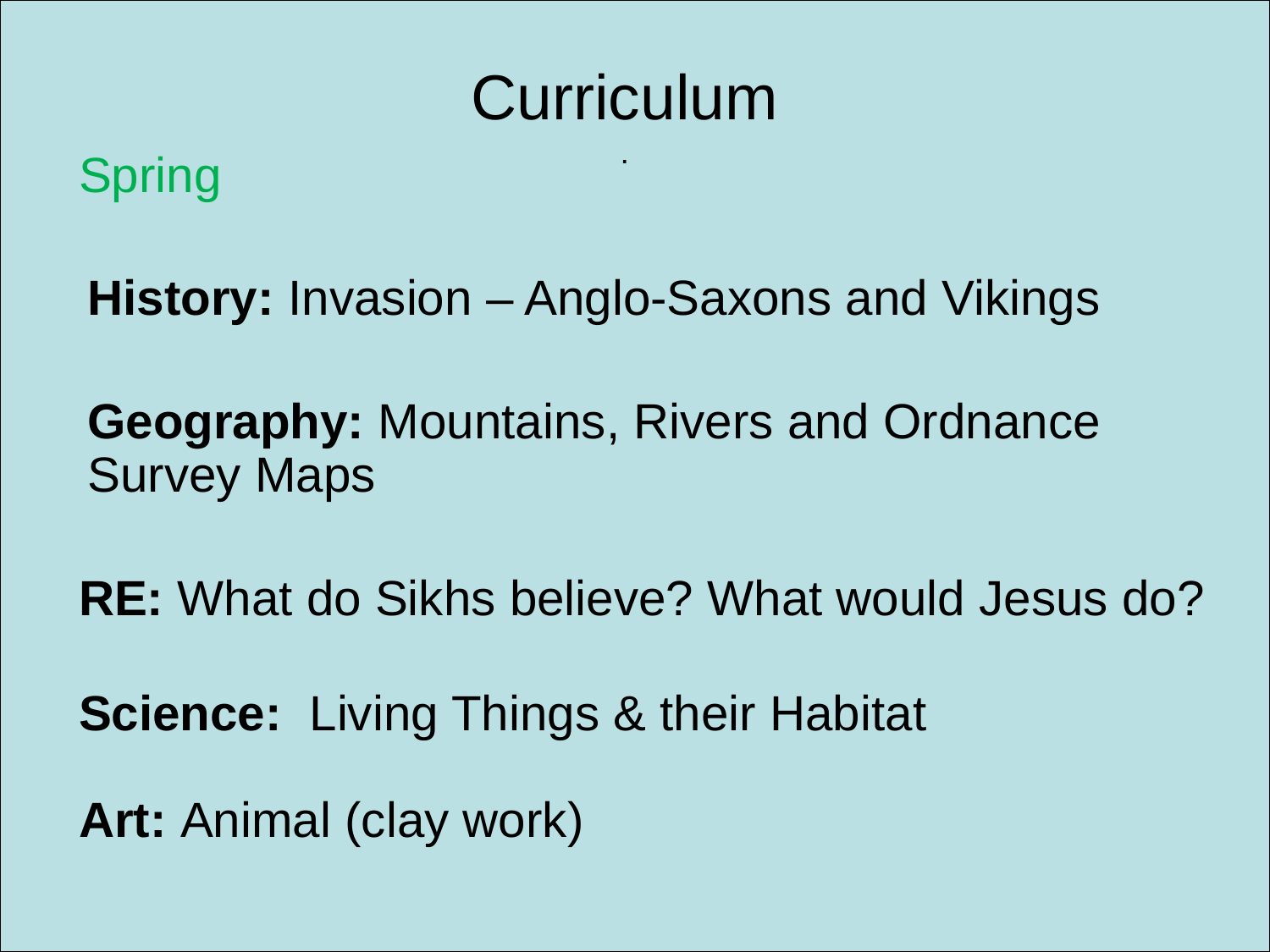

# Curriculum
.

Spring

History: Invasion – Anglo-Saxons and Vikings

Geography: Mountains, Rivers and Ordnance Survey Maps

RE: What do Sikhs believe? What would Jesus do?

Science:  Living Things & their Habitat

Art: Animal (clay work)